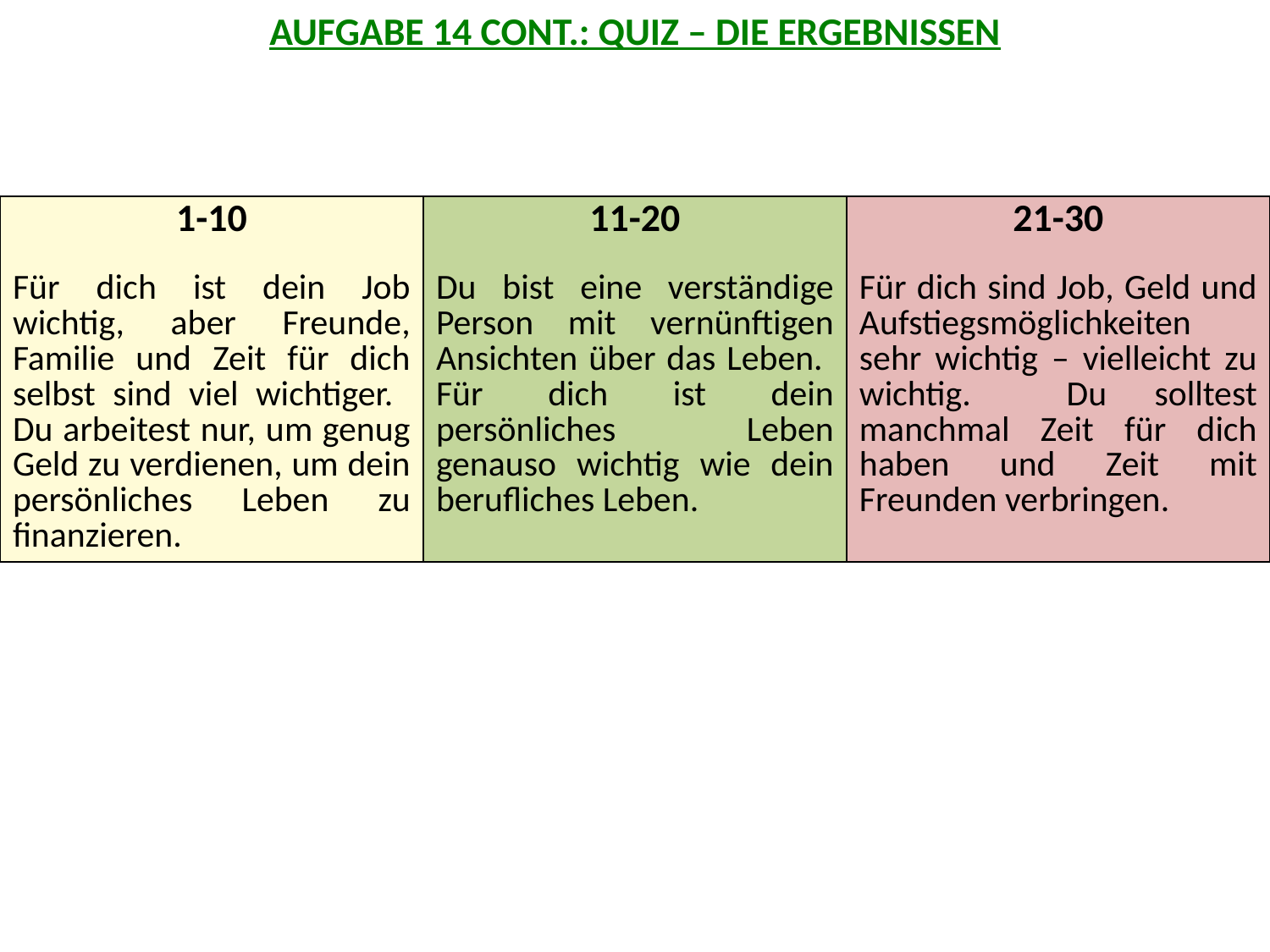

AUFGABE 14 CONT.: QUIZ – DIE ERGEBNISSEN

| 1-10 Für dich ist dein Job wichtig, aber Freunde, Familie und Zeit für dich selbst sind viel wichtiger. Du arbeitest nur, um genug Geld zu verdienen, um dein persönliches Leben zu finanzieren. | 11-20 Du bist eine verständige Person mit vernünftigen Ansichten über das Leben. Für dich ist dein persönliches Leben genauso wichtig wie dein berufliches Leben. | 21-30 Für dich sind Job, Geld und Aufstiegsmöglichkeiten sehr wichtig – vielleicht zu wichtig. Du solltest manchmal Zeit für dich haben und Zeit mit Freunden verbringen. |
| --- | --- | --- |